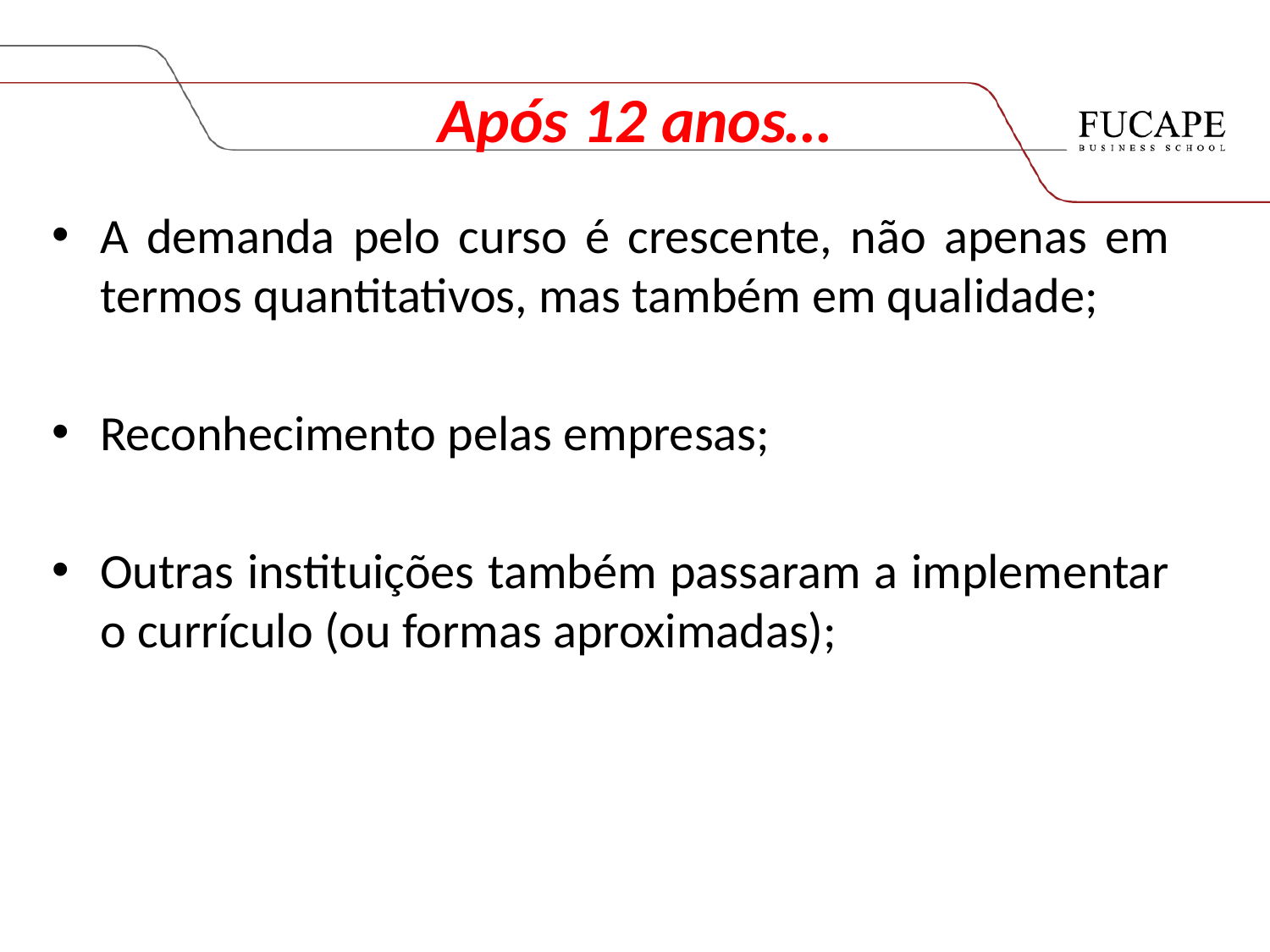

Após 12 anos…
A demanda pelo curso é crescente, não apenas em termos quantitativos, mas também em qualidade;

Reconhecimento pelas empresas;

Outras instituições também passaram a implementar o currículo (ou formas aproximadas);